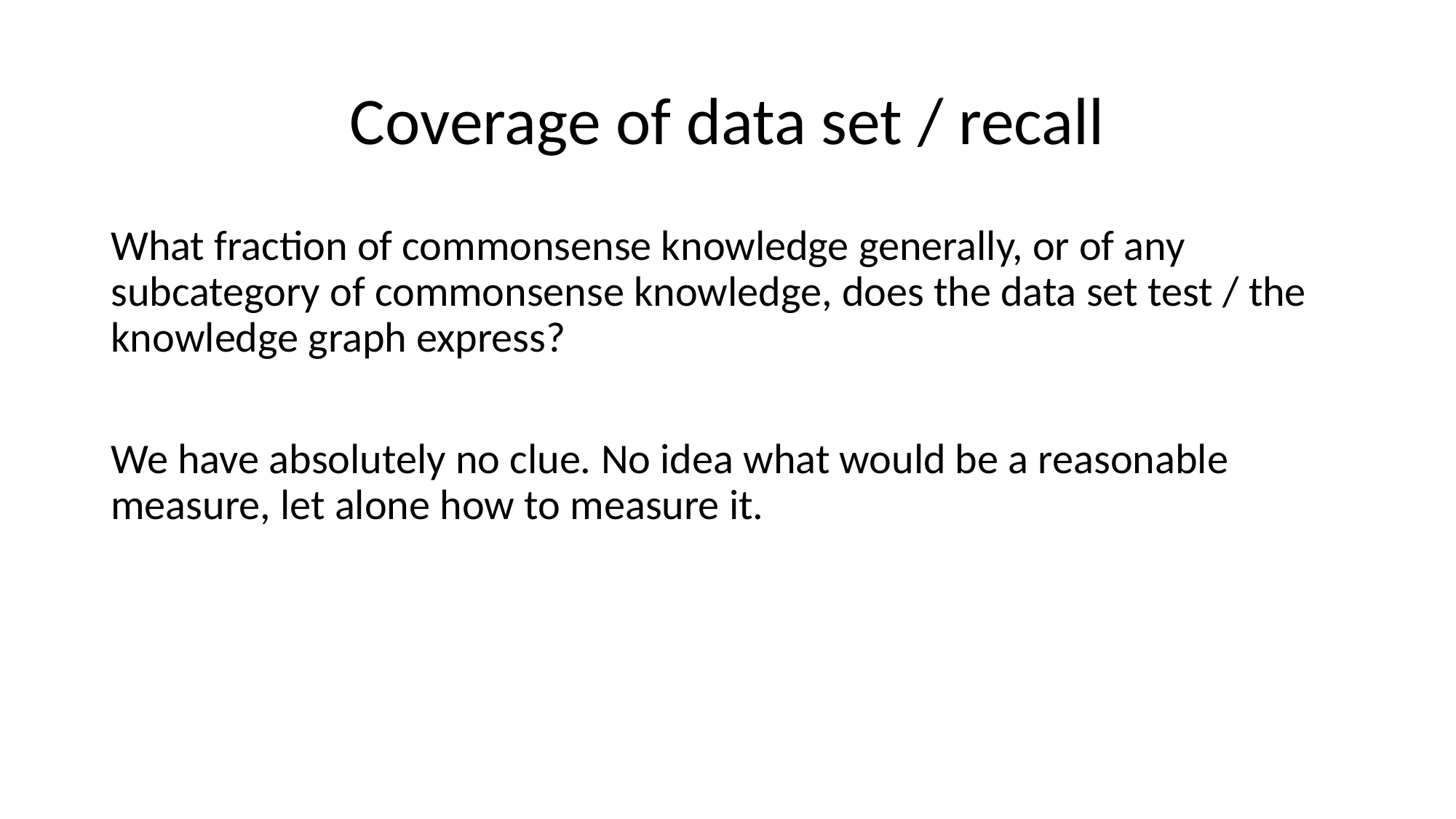

# Coverage of data set / recall
What fraction of commonsense knowledge generally, or of any subcategory of commonsense knowledge, does the data set test / the knowledge graph express?

We have absolutely no clue. No idea what would be a reasonable measure, let alone how to measure it.